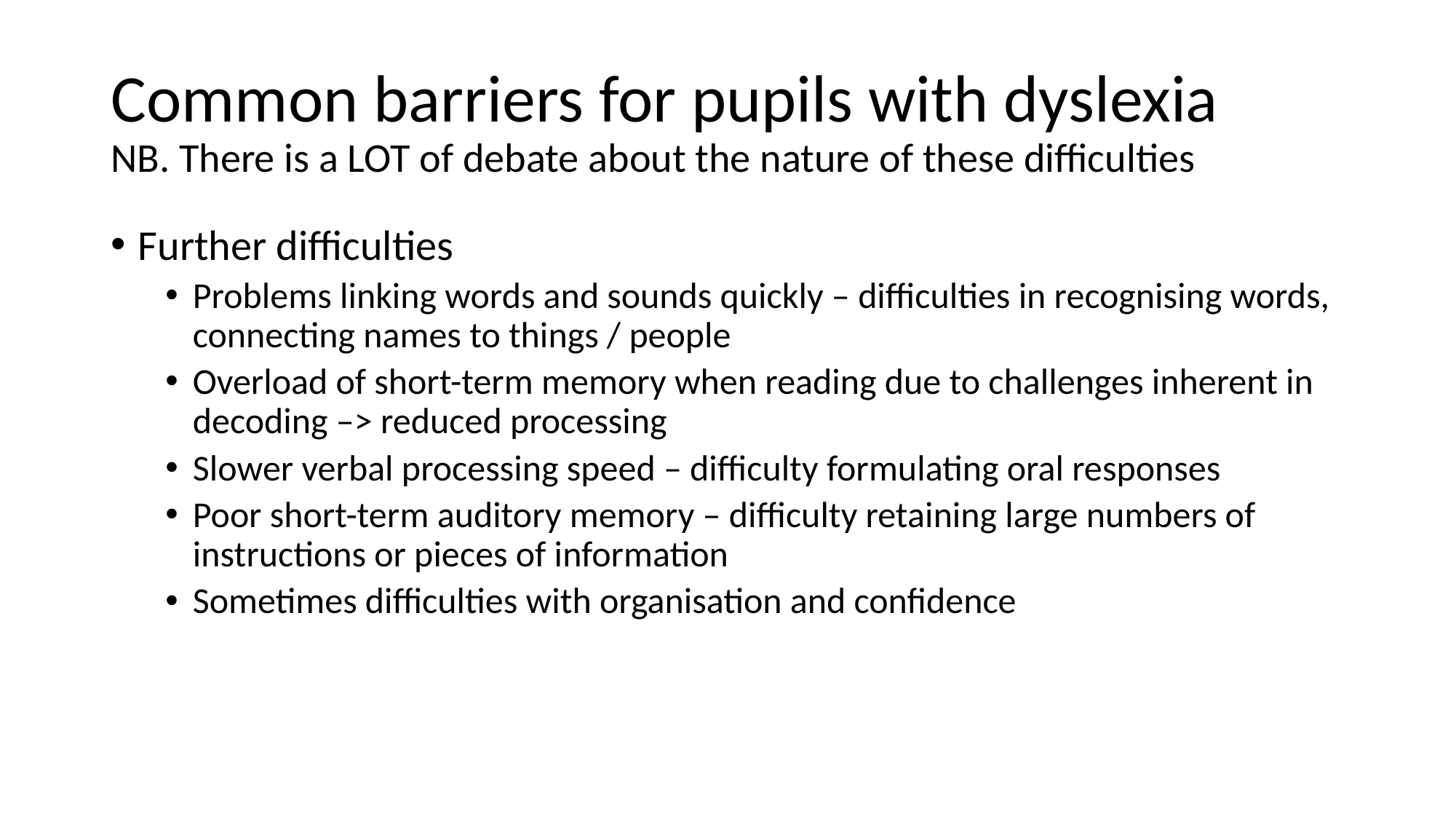

# Common barriers for pupils with dyslexia NB. There is a LOT of debate about the nature of these difficulties
Further difficulties
Problems linking words and sounds quickly – difficulties in recognising words, connecting names to things / people
Overload of short-term memory when reading due to challenges inherent in decoding –> reduced processing
Slower verbal processing speed – difficulty formulating oral responses
Poor short-term auditory memory – difficulty retaining large numbers of instructions or pieces of information
Sometimes difficulties with organisation and confidence